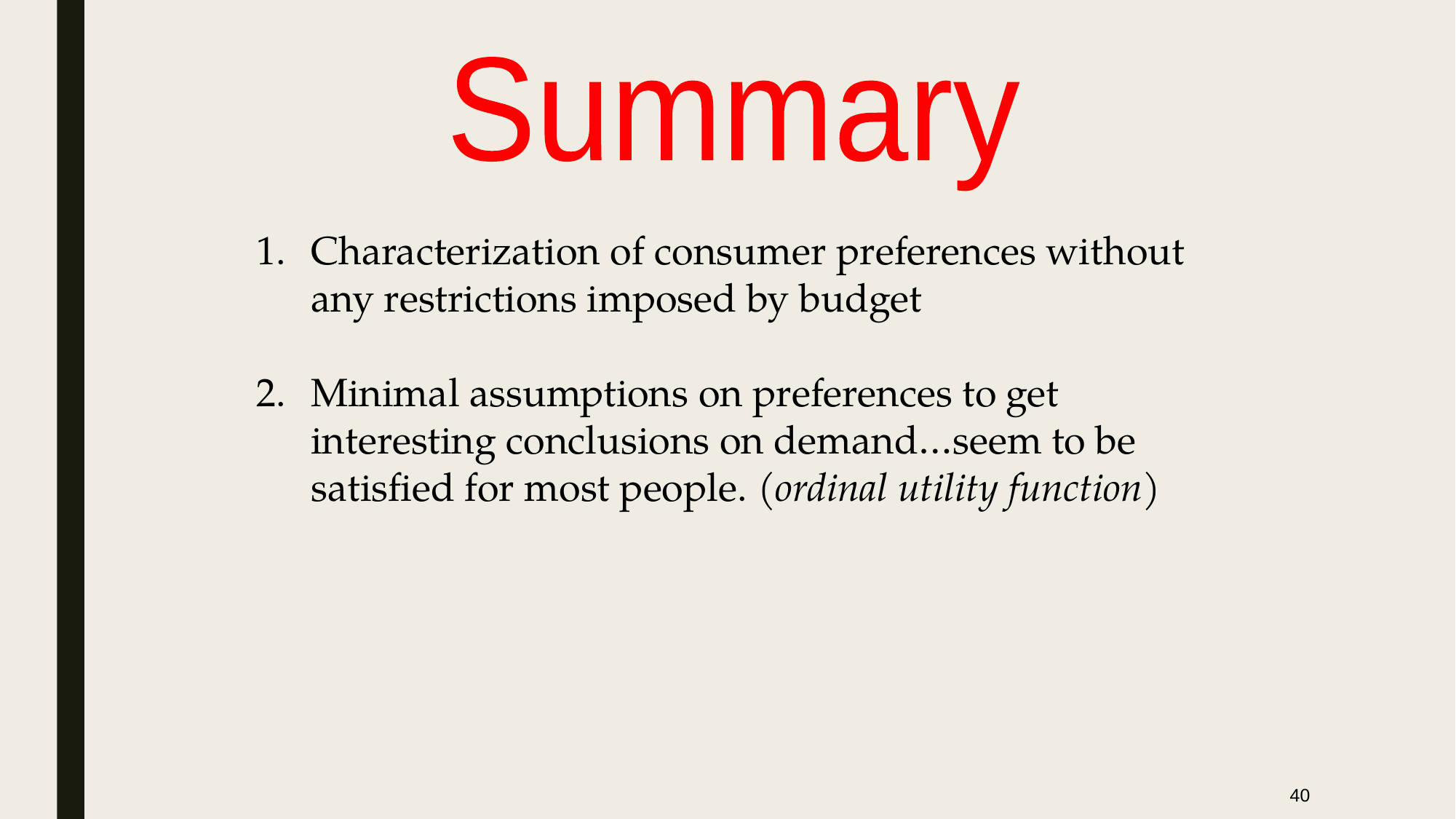

Summary

Characterization of consumer preferences without any restrictions imposed by budget

Minimal assumptions on preferences to get interesting conclusions on demand…seem to be satisfied for most people. (ordinal utility function)

40